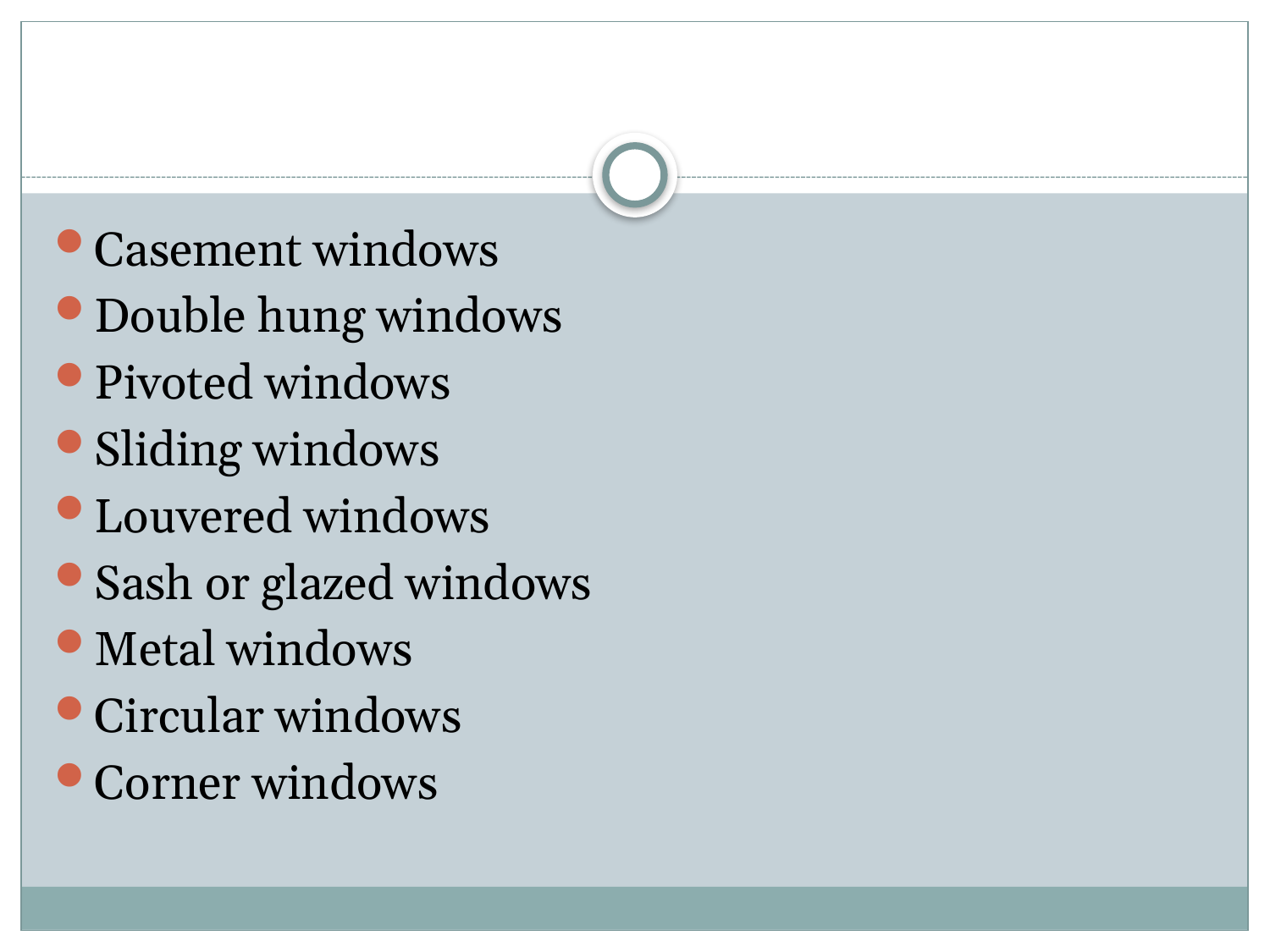

#
Casement windows
Double hung windows
Pivoted windows
Sliding windows
Louvered windows
Sash or glazed windows
Metal windows
Circular windows
Corner windows